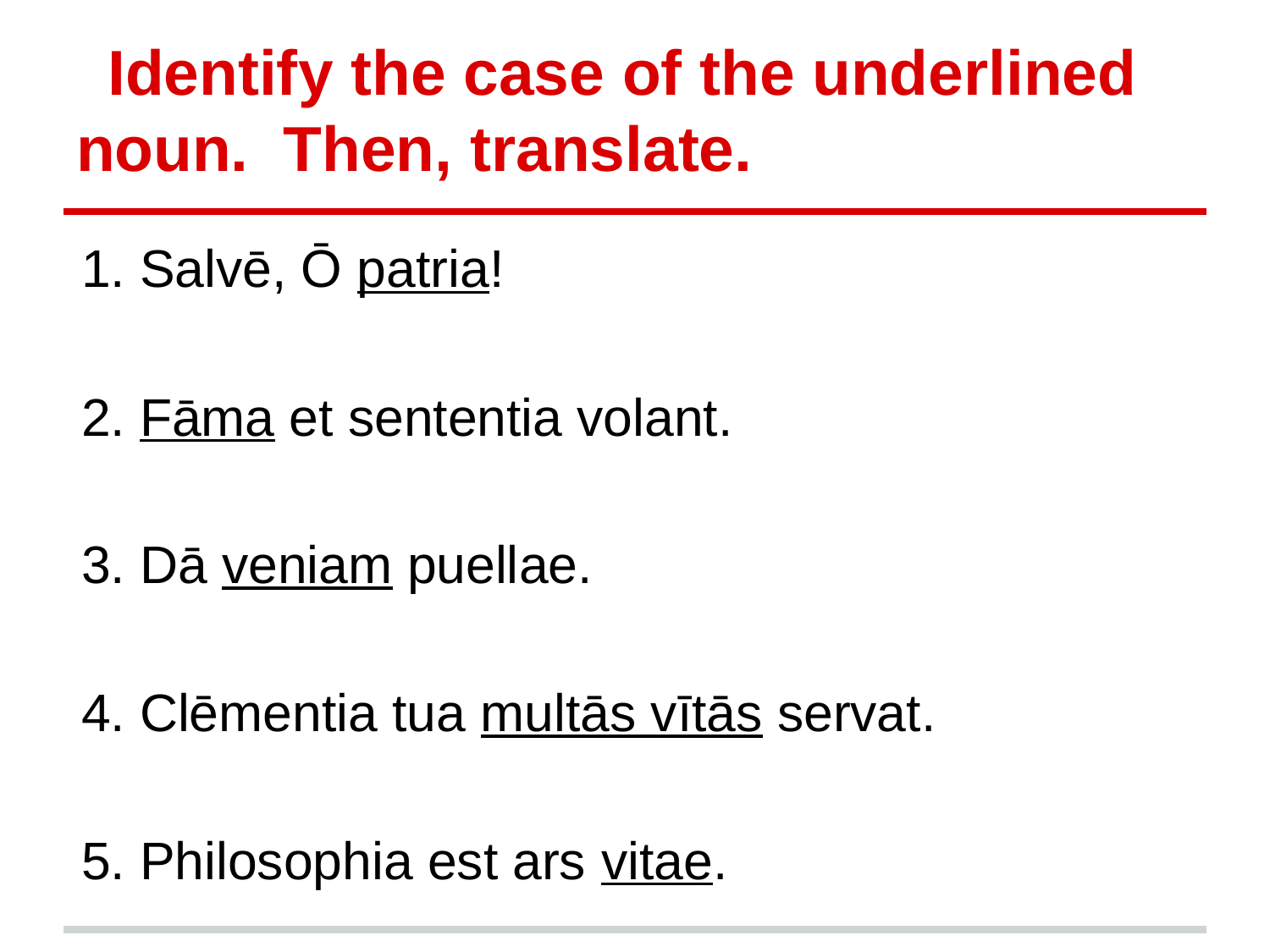

# Identify the case of the underlined noun.  Then, translate.
Salvē, Ō patria!

Fāma et sententia volant.

Dā veniam puellae.

Clēmentia tua multās vītās servat.

Philosophia est ars vitae.